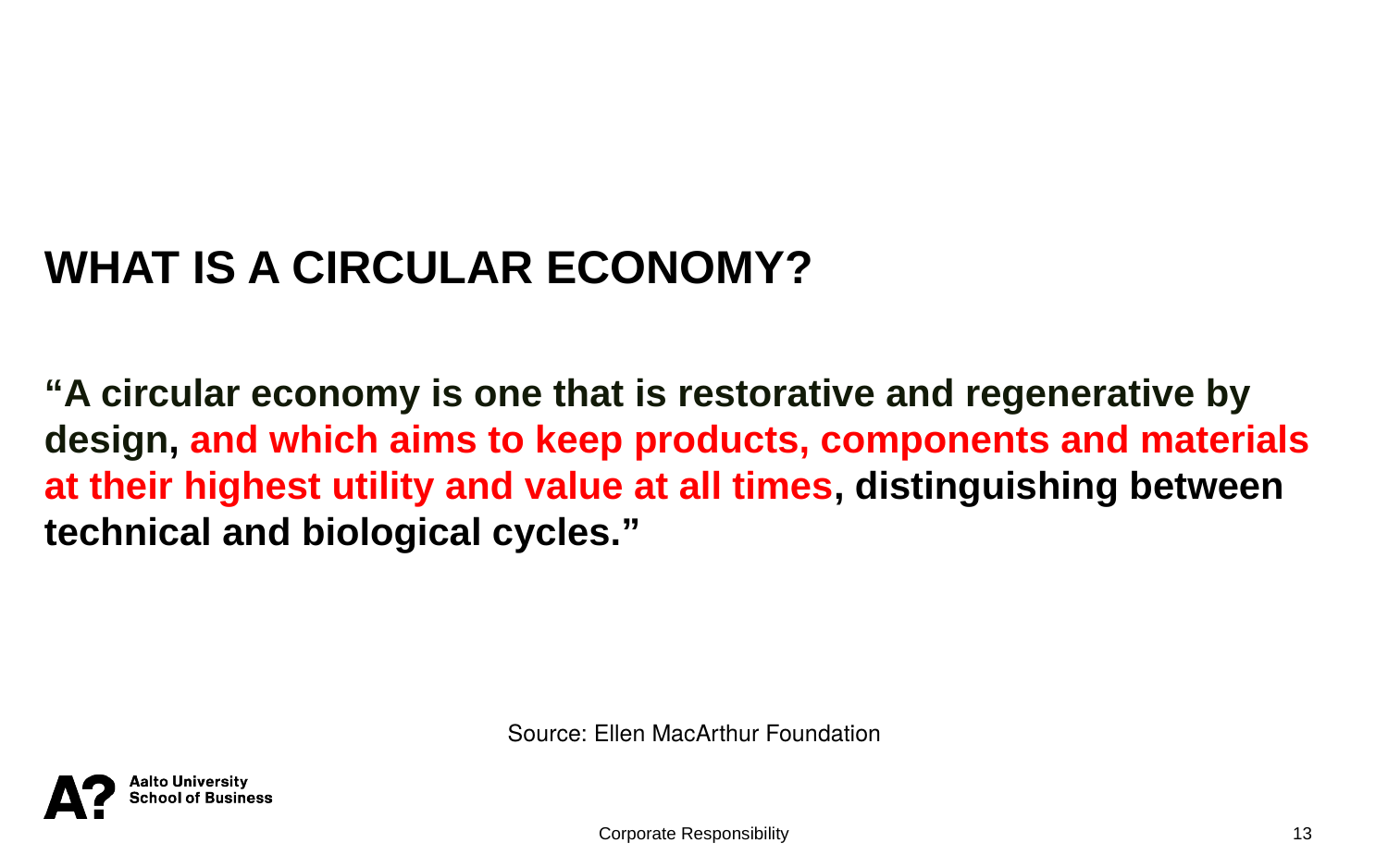

WHAT IS A CIRCULAR ECONOMY?

“A circular economy is one that is restorative and regenerative by design, and which aims to keep products, components and materials at their highest utility and value at all times, distinguishing between technical and biological cycles.”

Source: Ellen MacArthur Foundation
13
Corporate Responsibility